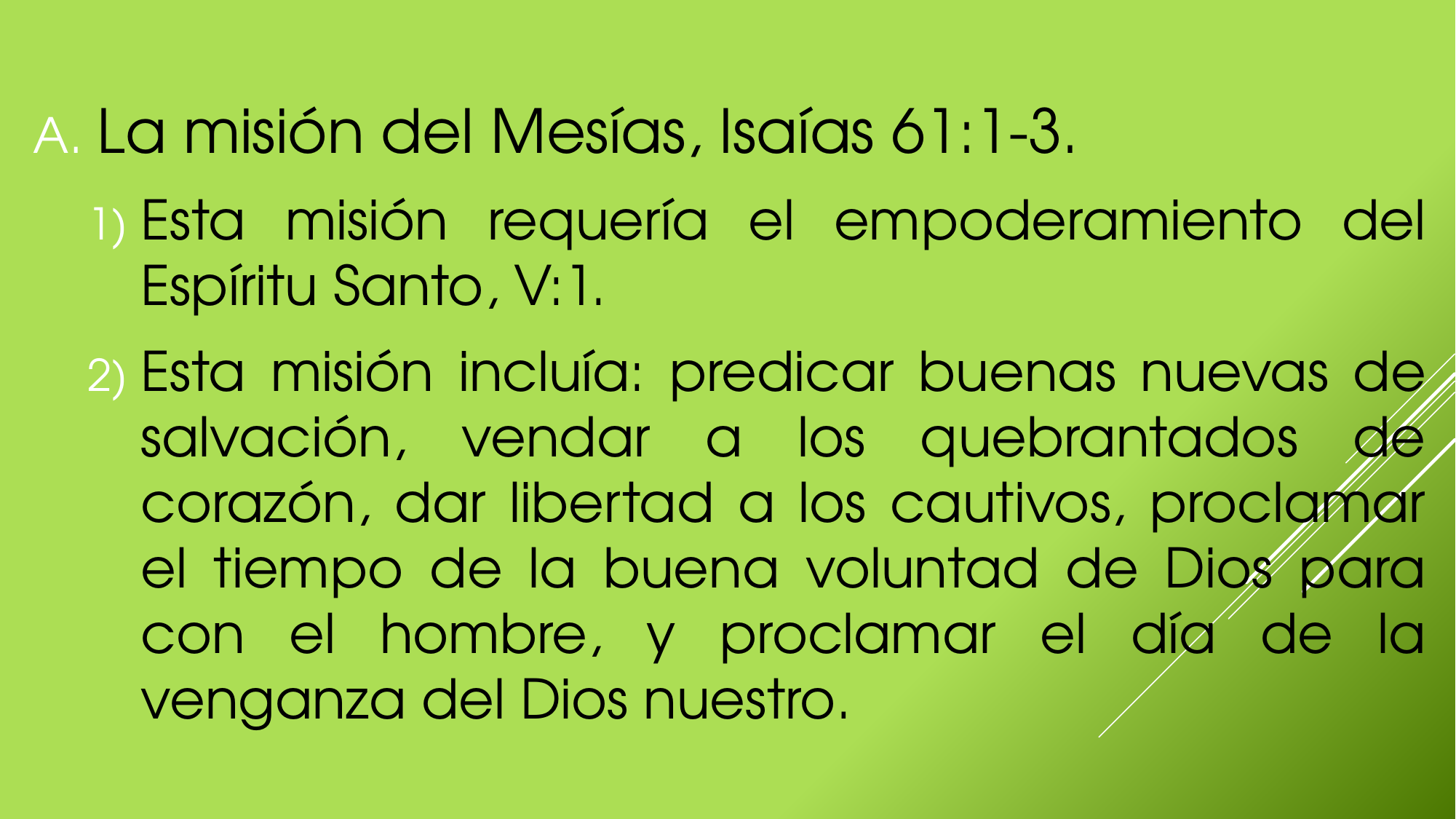

La misión del Mesías, Isaías 61:1-3.
Esta misión requería el empoderamiento del Espíritu Santo, V:1.
Esta misión incluía: predicar buenas nuevas de salvación, vendar a los quebrantados de corazón, dar libertad a los cautivos, proclamar el tiempo de la buena voluntad de Dios para con el hombre, y proclamar el día de la venganza del Dios nuestro.